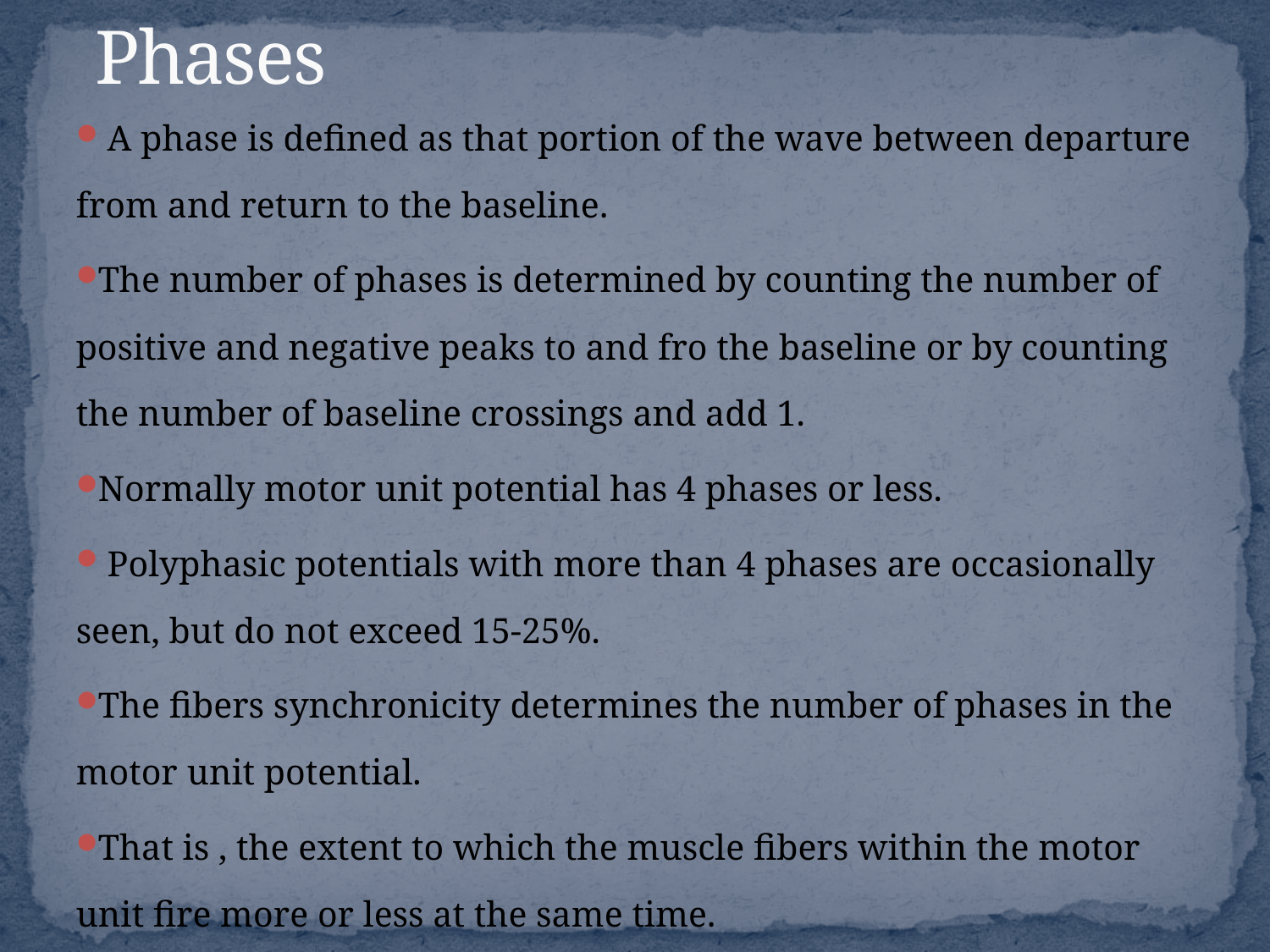

# Phases
 A phase is defined as that portion of the wave between departure from and return to the baseline.
The number of phases is determined by counting the number of positive and negative peaks to and fro the baseline or by counting the number of baseline crossings and add 1.
Normally motor unit potential has 4 phases or less.
 Polyphasic potentials with more than 4 phases are occasionally seen, but do not exceed 15-25%.
The fibers synchronicity determines the number of phases in the motor unit potential.
That is , the extent to which the muscle fibers within the motor unit fire more or less at the same time.